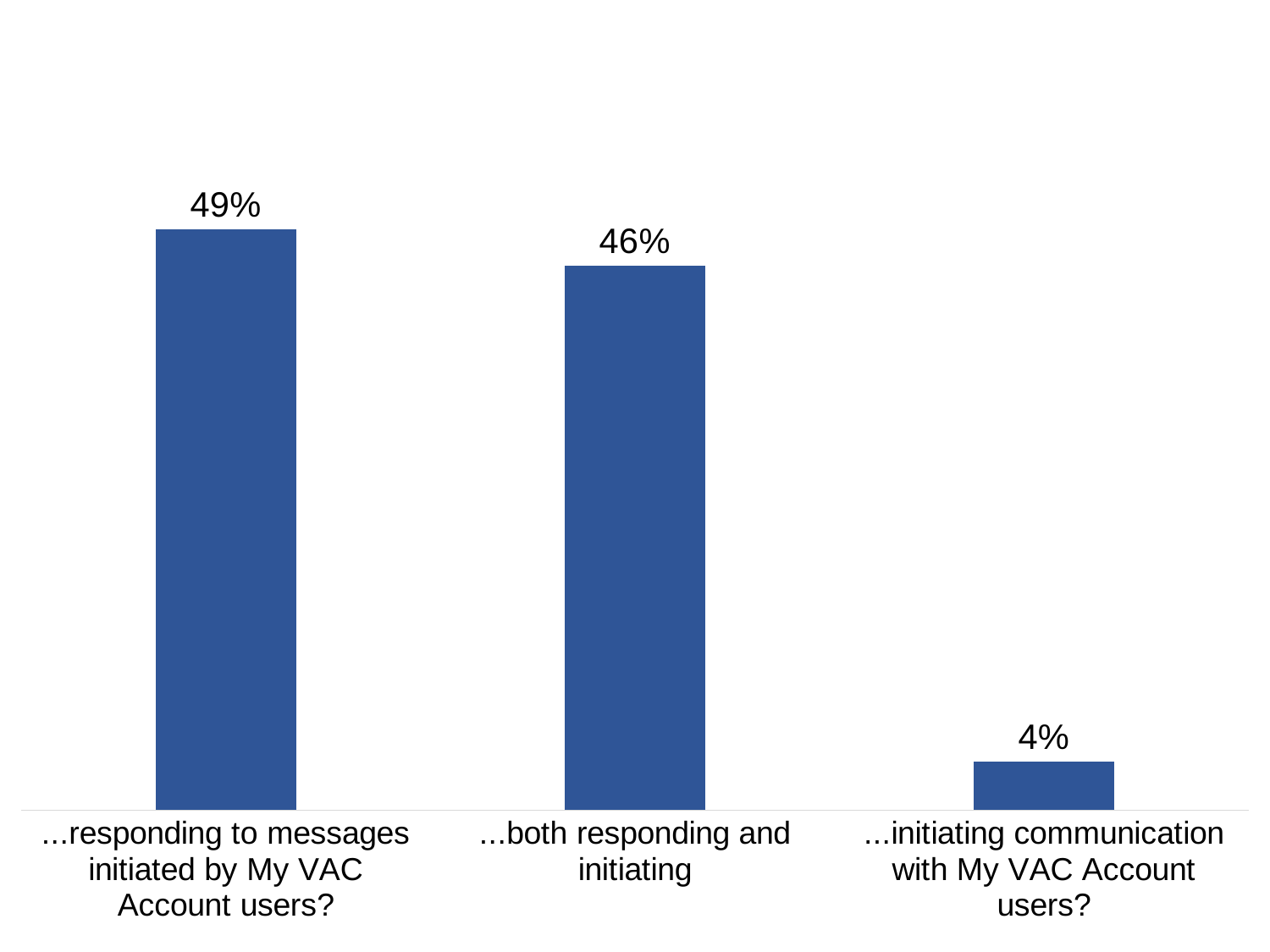

### Chart

| Category | Series 1 |
|---|---|
| ...responding to messages initiated by My VAC Account users? | 0.4948453608247423 |
| ...both responding and initiating | 0.46391752577319584 |
| ...initiating communication with My VAC Account users? | 0.04123711340206185 |